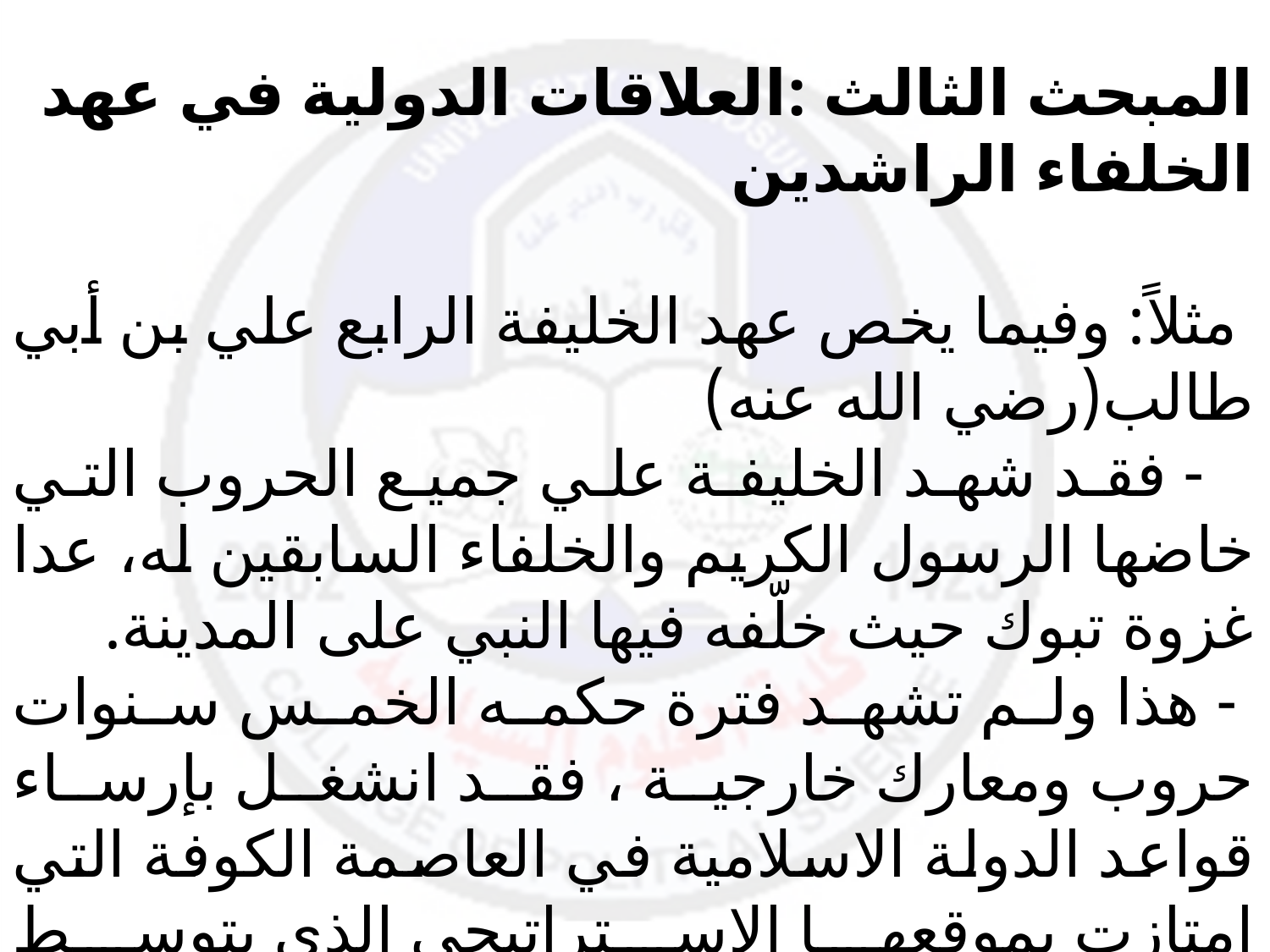

المبحث الثالث :العلاقات الدولية في عهد الخلفاء الراشدين

 مثلاً: وفيما يخص عهد الخليفة الرابع علي بن أبي طالب(رضي الله عنه)
   - فقد شهد الخليفة علي جميع الحروب التي خاضها الرسول الكريم والخلفاء السابقين له، عدا غزوة تبوك حيث خلّفه فيها النبي على المدينة.
 - هذا ولم تشهد فترة حكمه الخمس سنوات حروب ومعارك خارجية ، فقد انشغل بإرساء قواعد الدولة الاسلامية في العاصمة الكوفة التي امتازت بموقعها الاستراتيجي الذي يتوسط أراضي الدولة الاسلامية آنذاك.